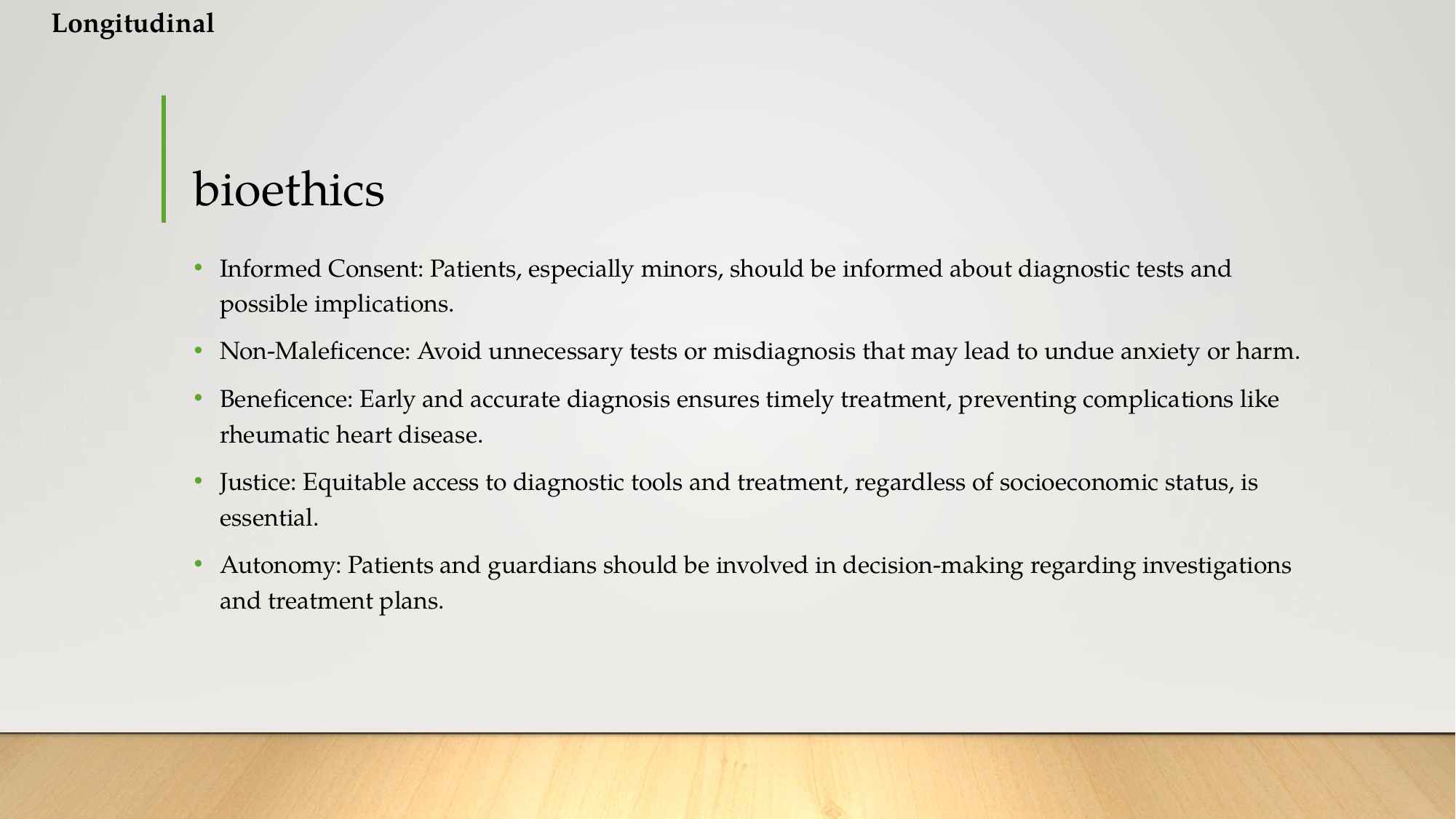

Longitudinal
# bioethics
Informed Consent: Patients, especially minors, should be informed about diagnostic tests and possible implications.
Non-Maleficence: Avoid unnecessary tests or misdiagnosis that may lead to undue anxiety or harm.
Beneficence: Early and accurate diagnosis ensures timely treatment, preventing complications like rheumatic heart disease.
Justice: Equitable access to diagnostic tools and treatment, regardless of socioeconomic status, is essential.
Autonomy: Patients and guardians should be involved in decision-making regarding investigations and treatment plans.